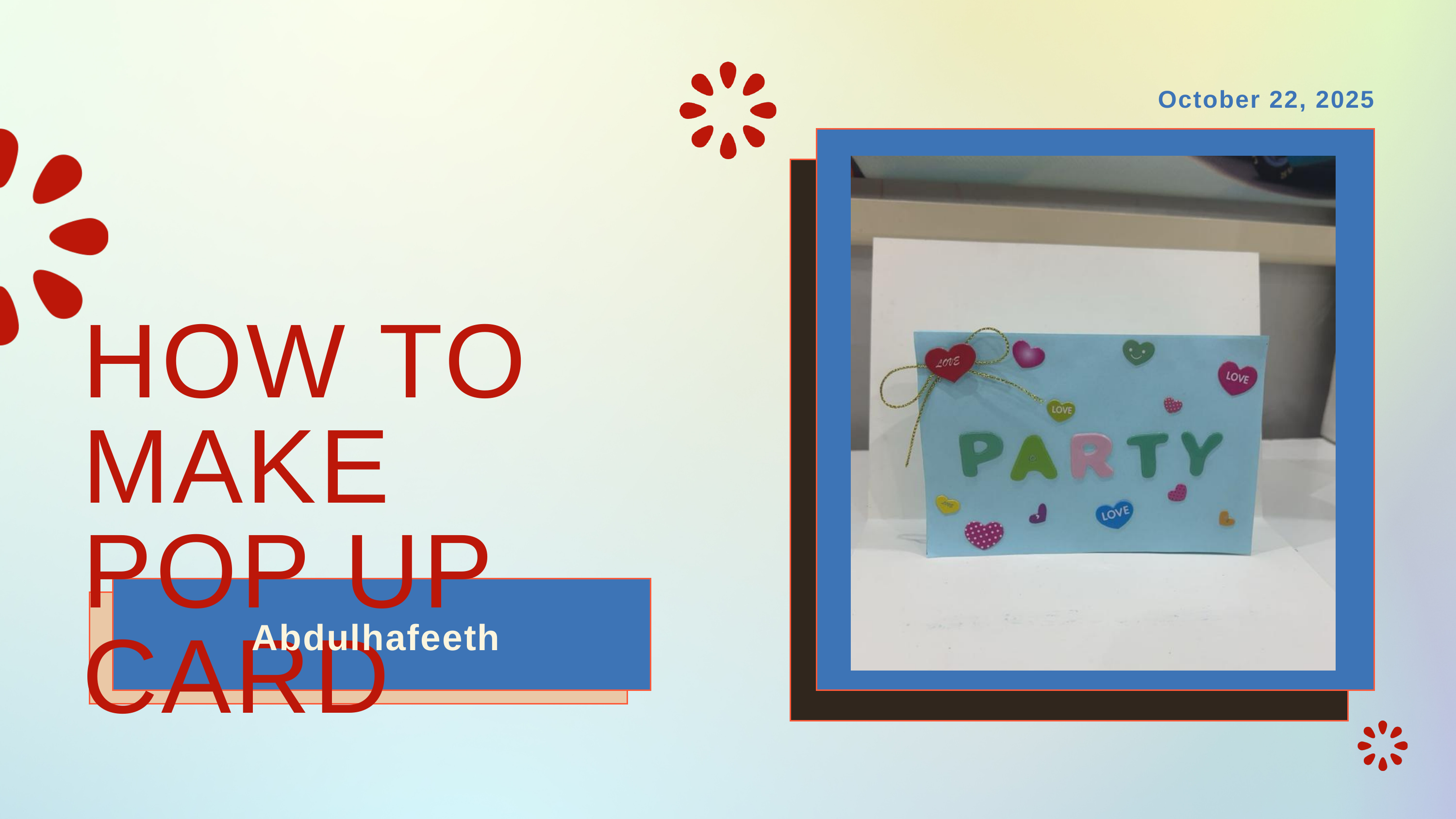

October 22, 2025

HOW TO MAKE
POP UP CARD

Abdulhafeeth